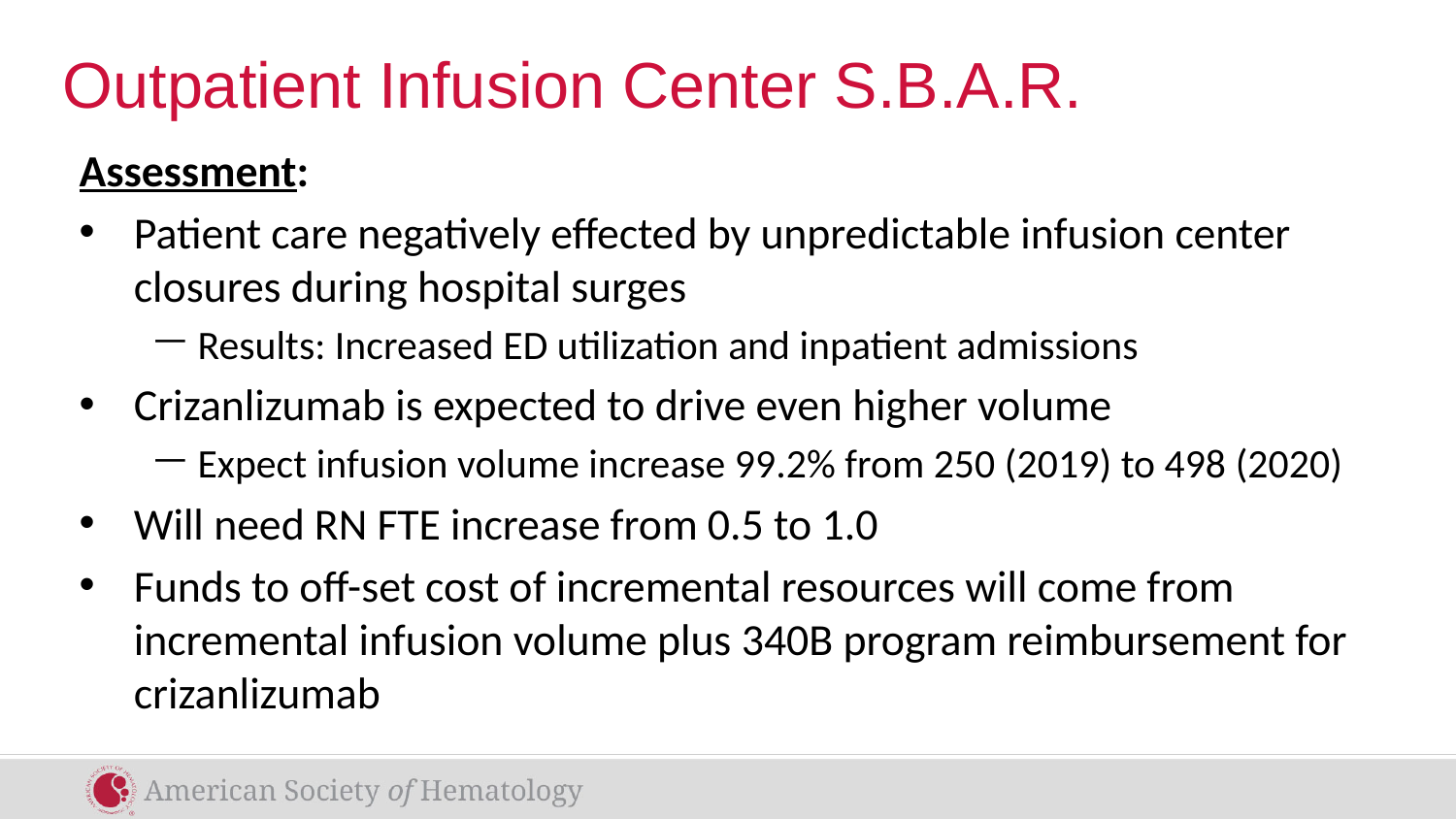

# Outpatient Infusion Center S.B.A.R.
Assessment:
Patient care negatively effected by unpredictable infusion center closures during hospital surges
Results: Increased ED utilization and inpatient admissions
Crizanlizumab is expected to drive even higher volume
Expect infusion volume increase 99.2% from 250 (2019) to 498 (2020)
Will need RN FTE increase from 0.5 to 1.0
Funds to off-set cost of incremental resources will come from incremental infusion volume plus 340B program reimbursement for crizanlizumab